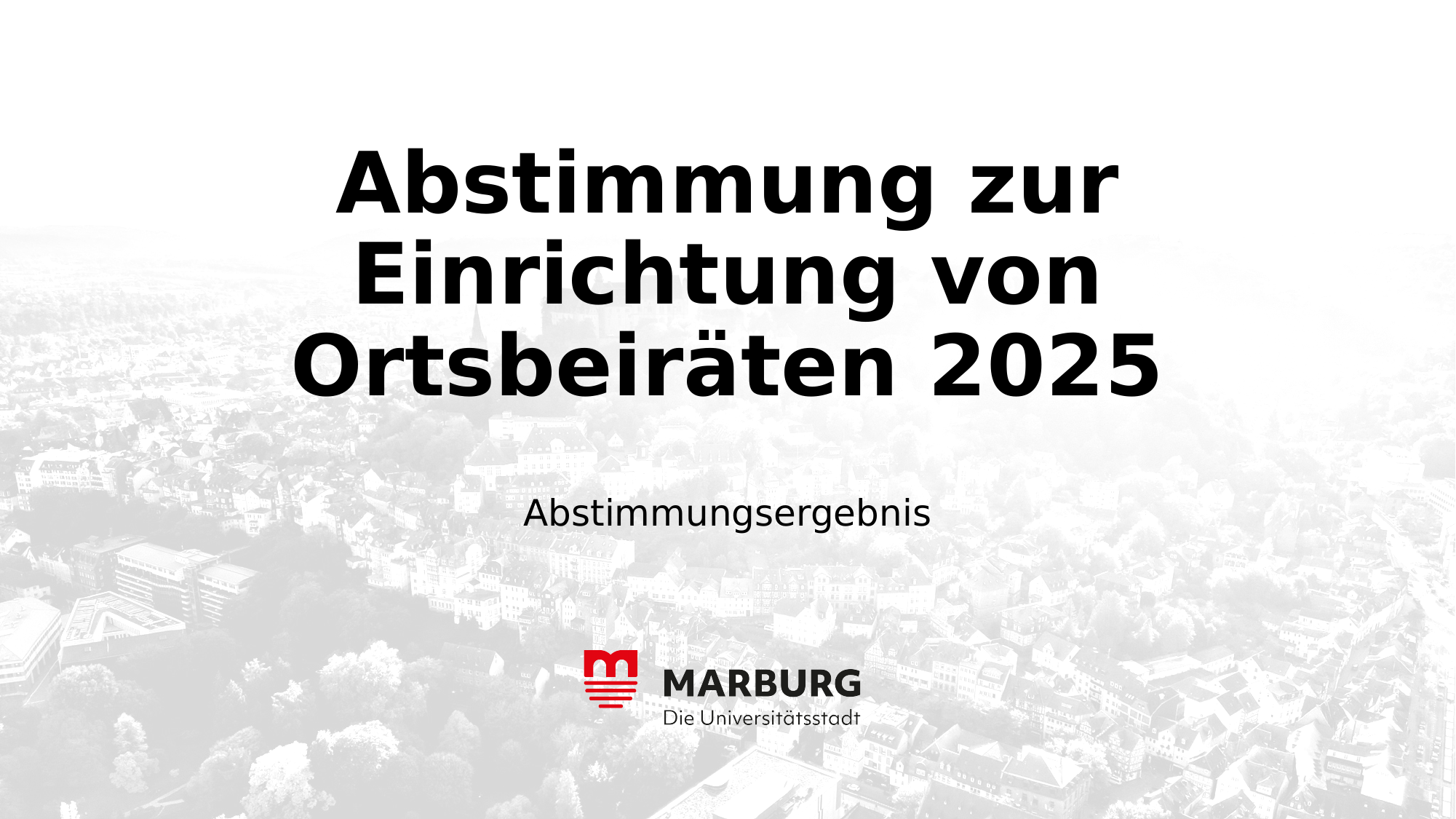

# Abstimmung zur Einrichtung von Ortsbeiräten 2025

Abstimmungsergebnis